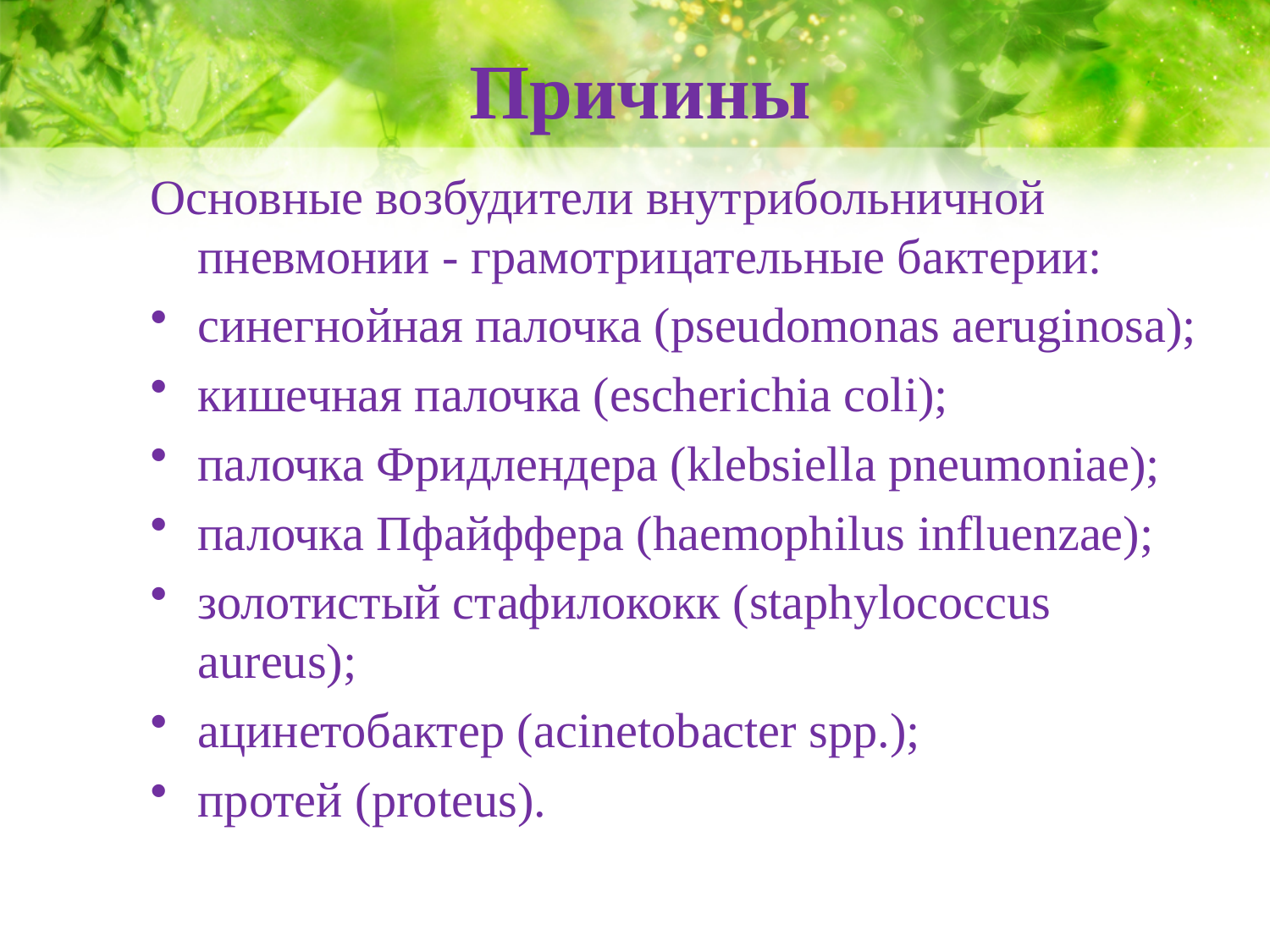

# Причины
Основные возбудители внутрибольничной пневмонии - грамотрицательные бактерии:
синегнойная палочка (pseudomonas aeruginosa);
кишечная палочка (escherichia coli);
палочка Фридлендера (klebsiella pneumoniae);
палочка Пфайффера (haemophilus influenzae);
золотистый стафилококк (staphylococcus aureus);
ацинетобактер (acinetobacter spp.);
протей (proteus).